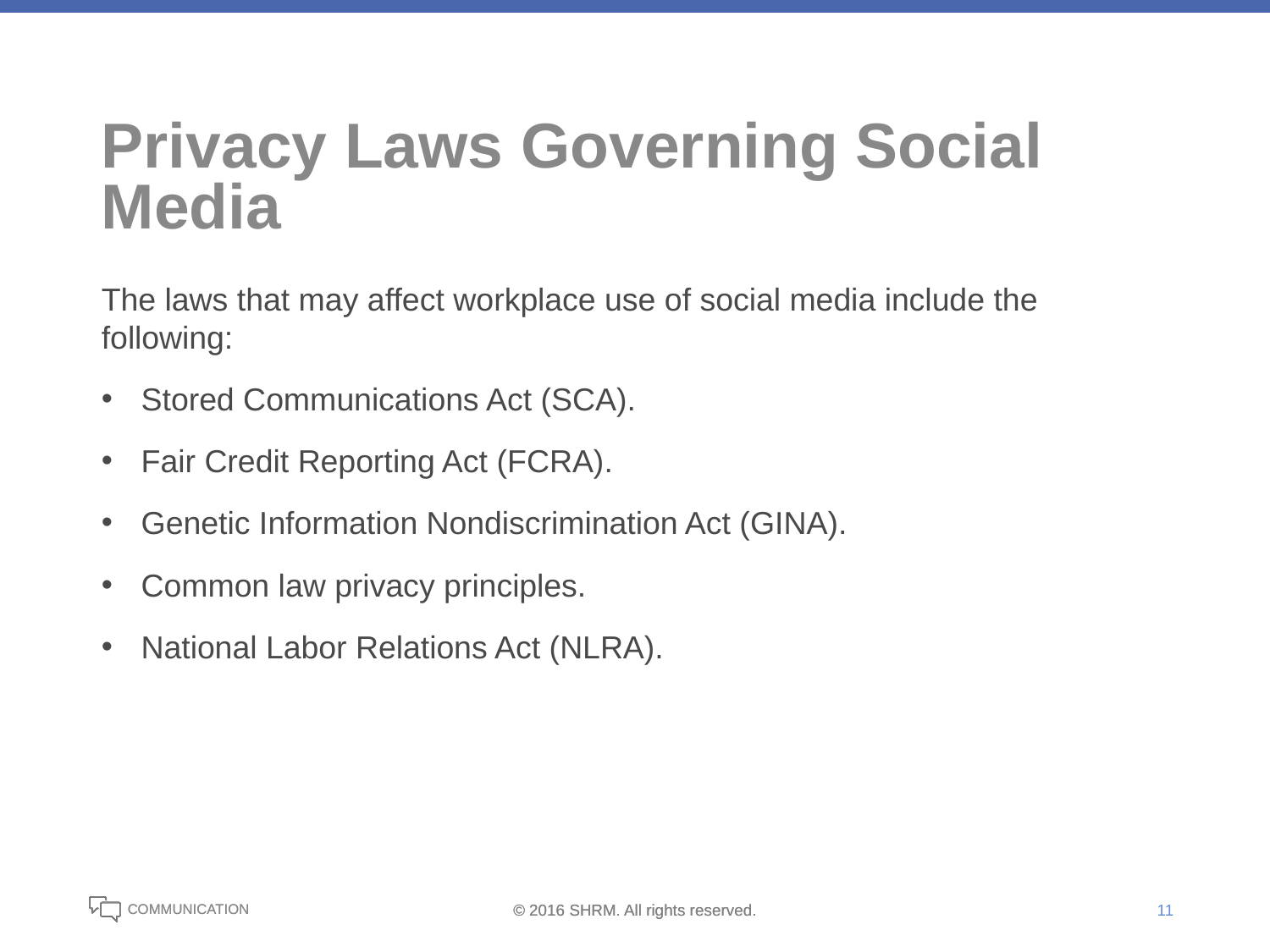

# Privacy Laws Governing Social Media
The laws that may affect workplace use of social media include the following:
Stored Communications Act (SCA).
Fair Credit Reporting Act (FCRA).
Genetic Information Nondiscrimination Act (GINA).
Common law privacy principles.
National Labor Relations Act (NLRA).
11